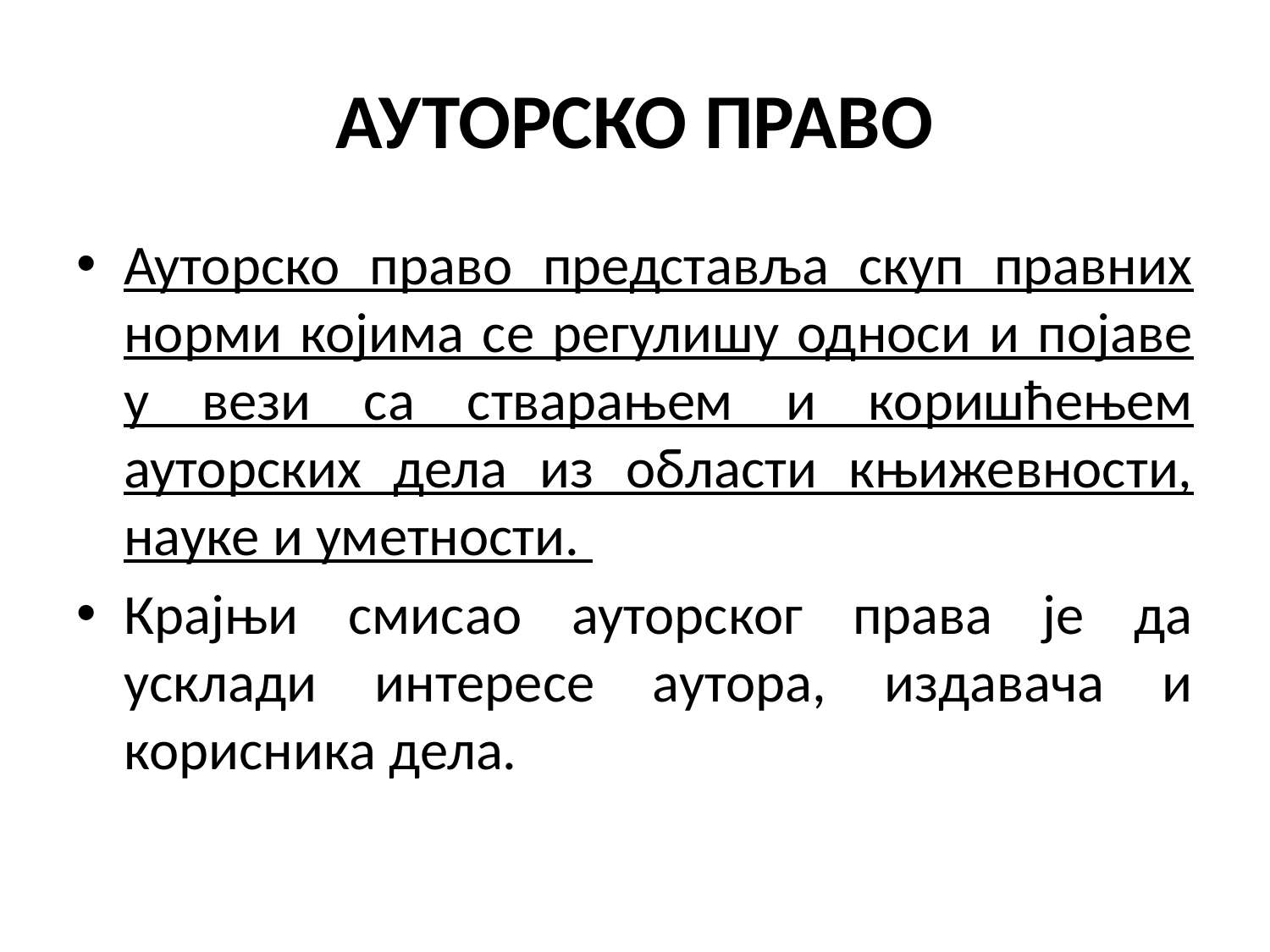

# АУТОРСКО ПРАВО
Ауторско право представља скуп правних норми којима се регулишу односи и појаве у вези са стварањем и коришћењем ауторских дела из области књижевности, науке и уметности.
Крајњи смисао ауторског права је да усклади интересе аутора, издавача и корисника дела.